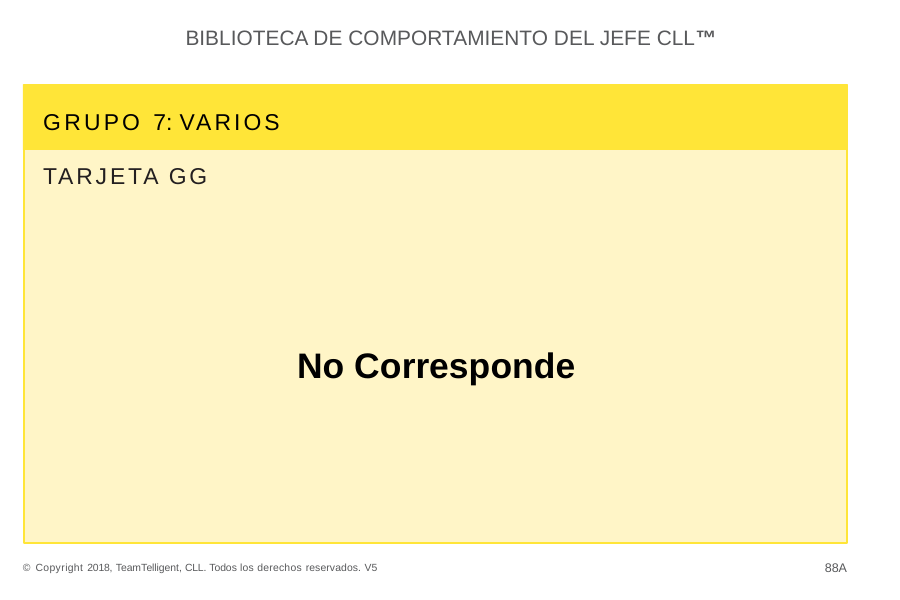

BIBLIOTECA DE COMPORTAMIENTO DEL JEFE CLL™

GRUPO 7: VARIOS

TARJETA GG
No Corresponde
88A
© Copyright 2018, TeamTelligent, CLL. Todos los derechos reservados. V5